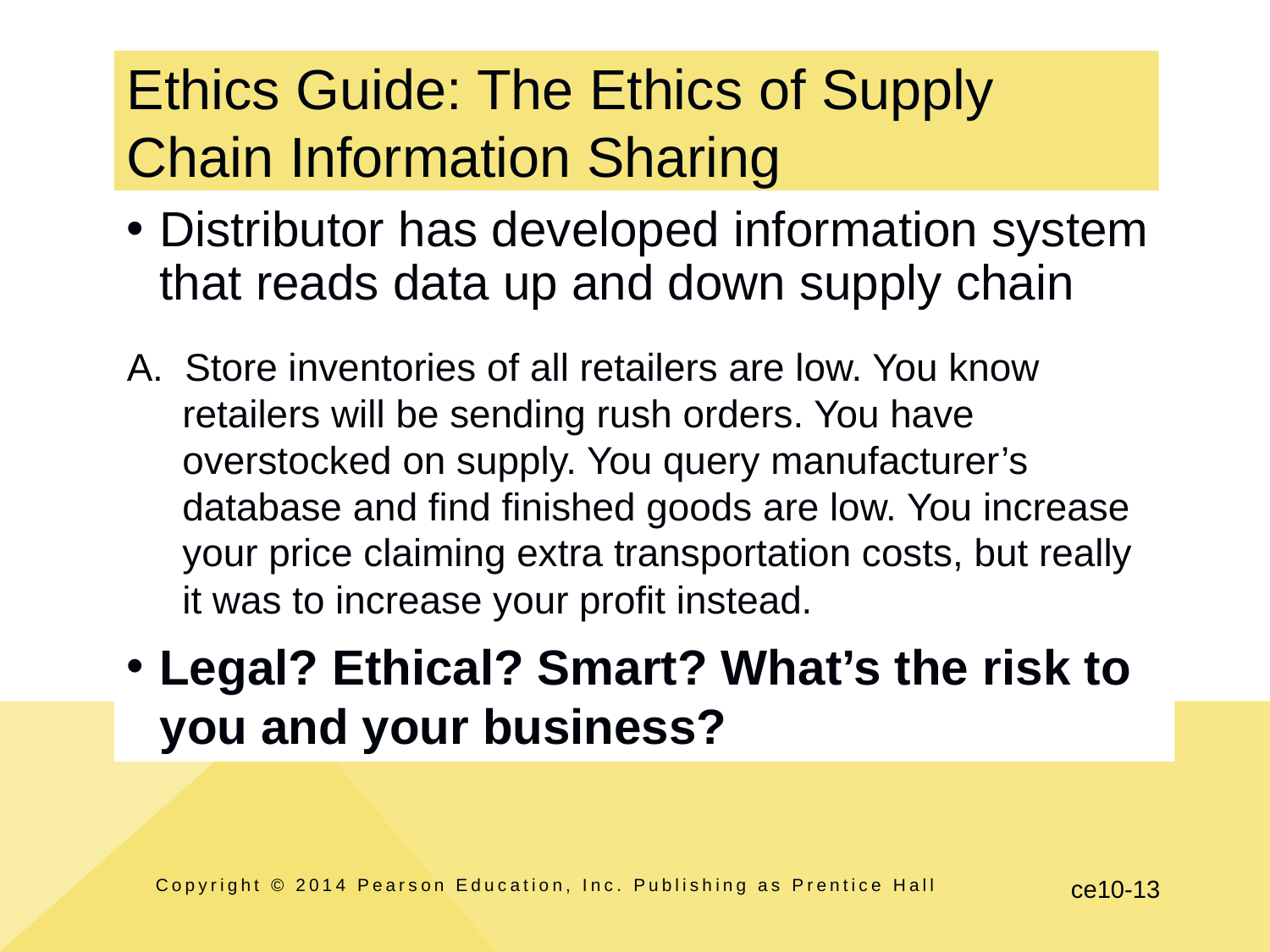

# Ethics Guide: The Ethics of Supply Chain Information Sharing
Distributor has developed information system that reads data up and down supply chain
A.  Store inventories of all retailers are low. You know retailers will be sending rush orders. You have overstocked on supply. You query manufacturer’s database and find finished goods are low. You increase your price claiming extra transportation costs, but really it was to increase your profit instead.
Legal? Ethical? Smart? What’s the risk to you and your business?
Copyright © 2014 Pearson Education, Inc. Publishing as Prentice Hall